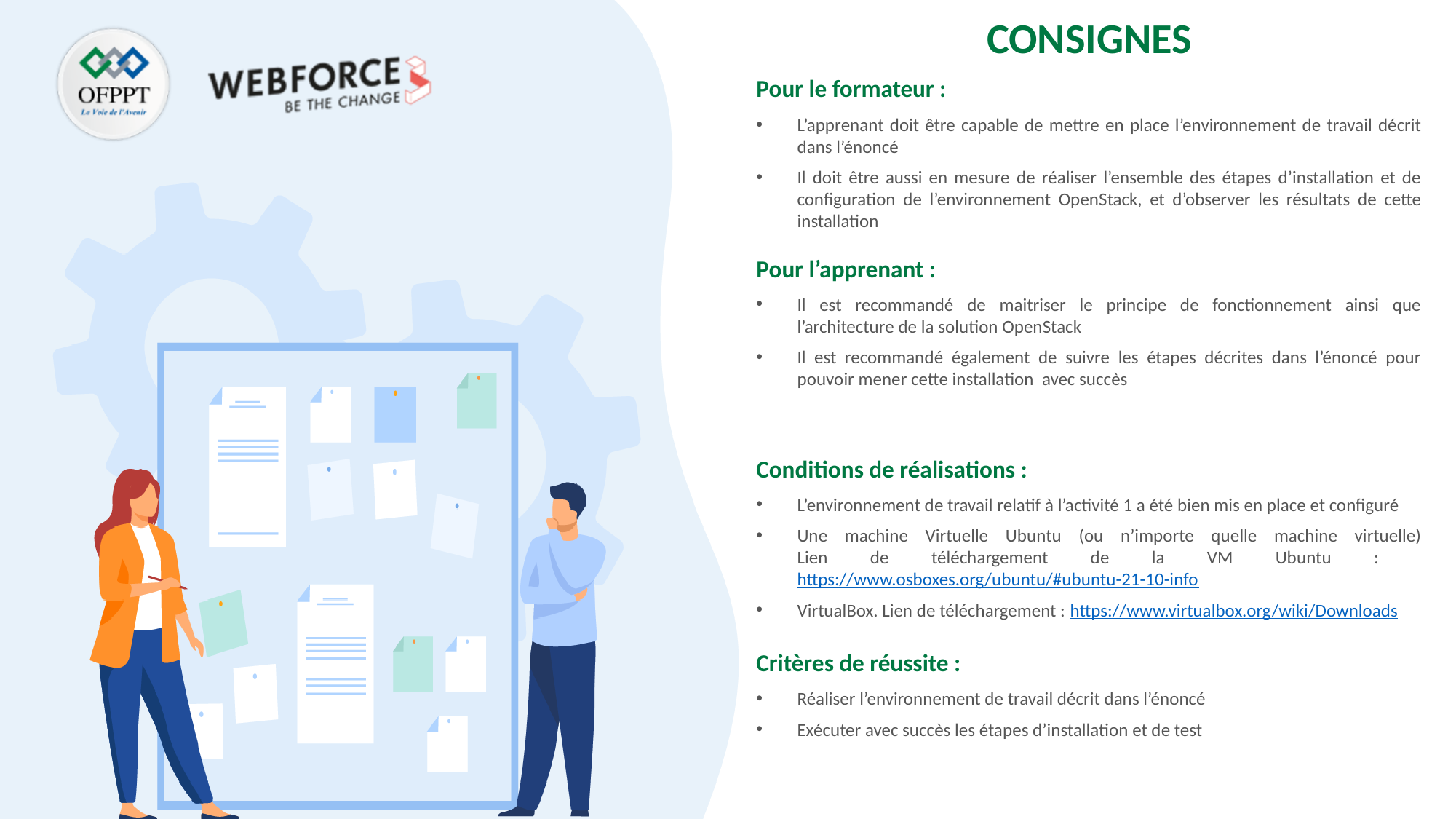

Pour le formateur :
L’apprenant doit être capable de mettre en place l’environnement de travail décrit dans l’énoncé
Il doit être aussi en mesure de réaliser l’ensemble des étapes d’installation et de configuration de l’environnement OpenStack, et d’observer les résultats de cette installation

Pour l’apprenant :
Il est recommandé de maitriser le principe de fonctionnement ainsi que l’architecture de la solution OpenStack
Il est recommandé également de suivre les étapes décrites dans l’énoncé pour pouvoir mener cette installation  avec succès
Conditions de réalisations :
L’environnement de travail relatif à l’activité 1 a été bien mis en place et configuré
Une machine Virtuelle Ubuntu (ou n’importe quelle machine virtuelle)
Lien de téléchargement de la VM Ubuntu :  https://www.osboxes.org/ubuntu/#ubuntu-21-10-info
VirtualBox. Lien de téléchargement : https://www.virtualbox.org/wiki/Downloads

Critères de réussite :
Réaliser l’environnement de travail décrit dans l’énoncé
Exécuter avec succès les étapes d’installation et de test